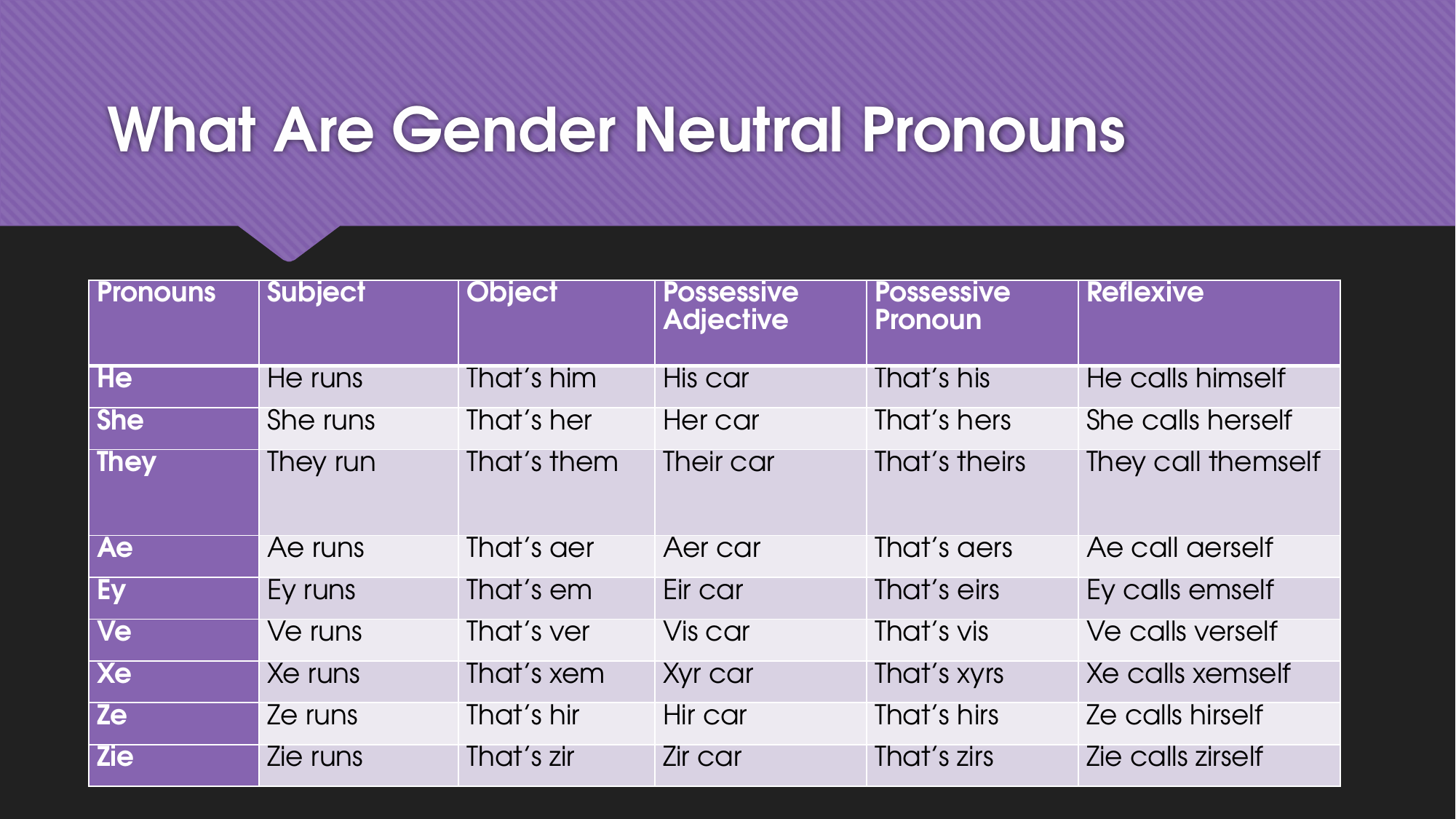

# What Are Gender Neutral Pronouns
| Pronouns | Subject | Object | Possessive Adjective | Possessive Pronoun | Reflexive |
| --- | --- | --- | --- | --- | --- |
| He | He runs | That’s him | His car | That’s his | He calls himself |
| She | She runs | That’s her | Her car | That’s hers | She calls herself |
| They | They run | That’s them | Their car | That’s theirs | They call themself |
| Ae | Ae runs | That’s aer | Aer car | That’s aers | Ae call aerself |
| Ey | Ey runs | That’s em | Eir car | That’s eirs | Ey calls emself |
| Ve | Ve runs | That’s ver | Vis car | That’s vis | Ve calls verself |
| Xe | Xe runs | That’s xem | Xyr car | That’s xyrs | Xe calls xemself |
| Ze | Ze runs | That’s hir | Hir car | That’s hirs | Ze calls hirself |
| Zie | Zie runs | That’s zir | Zir car | That’s zirs | Zie calls zirself |